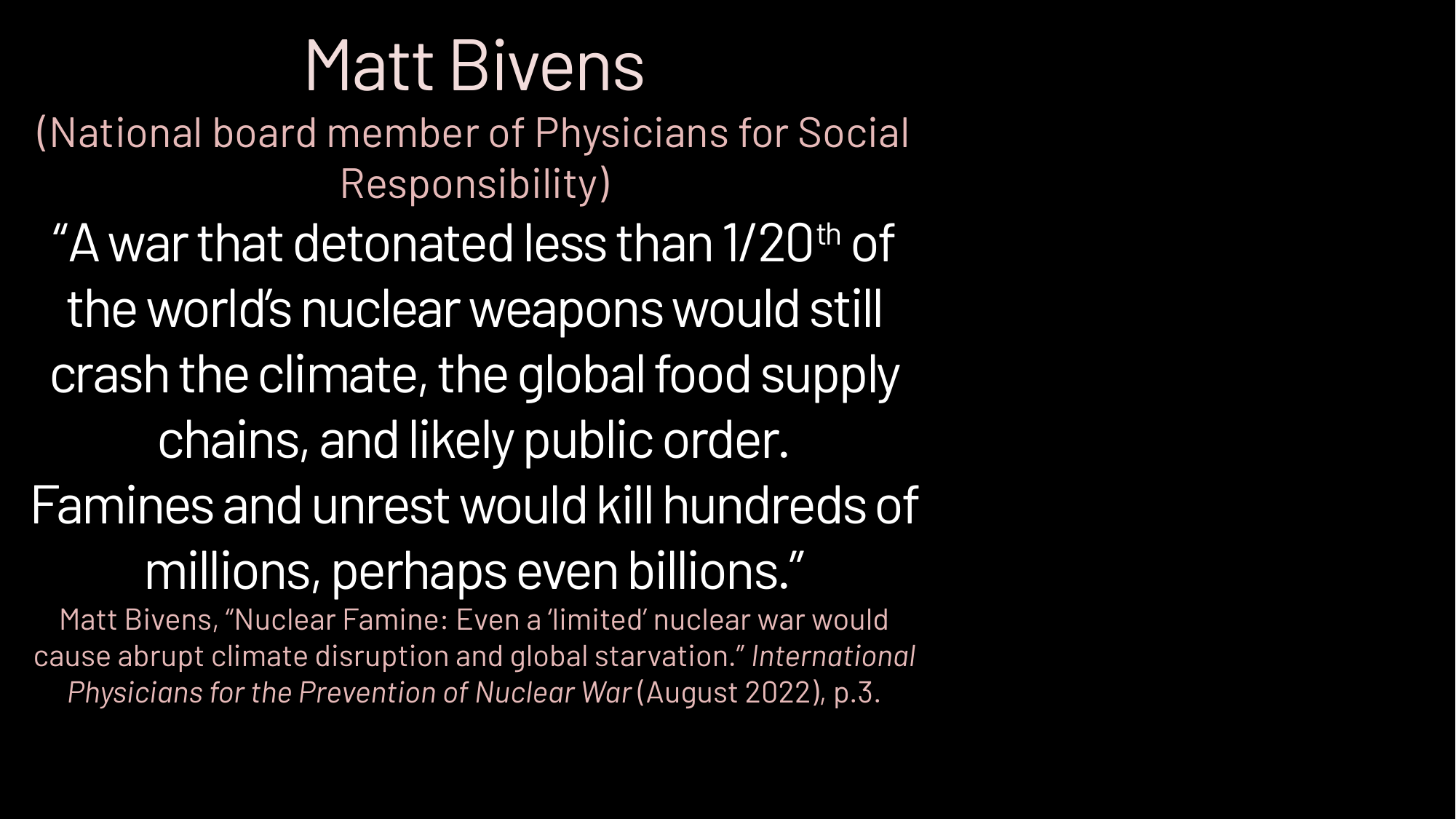

Matt Bivens
(National board member of Physicians for Social Responsibility)
“A war that detonated less than 1/20th of the world’s nuclear weapons would still crash the climate, the global food supply chains, and likely public order.
Famines and unrest would kill hundreds of millions, perhaps even billions.”
Matt Bivens, “Nuclear Famine: Even a ‘limited’ nuclear war would cause abrupt climate disruption and global starvation.” International Physicians for the Prevention of Nuclear War (August 2022), p.3.